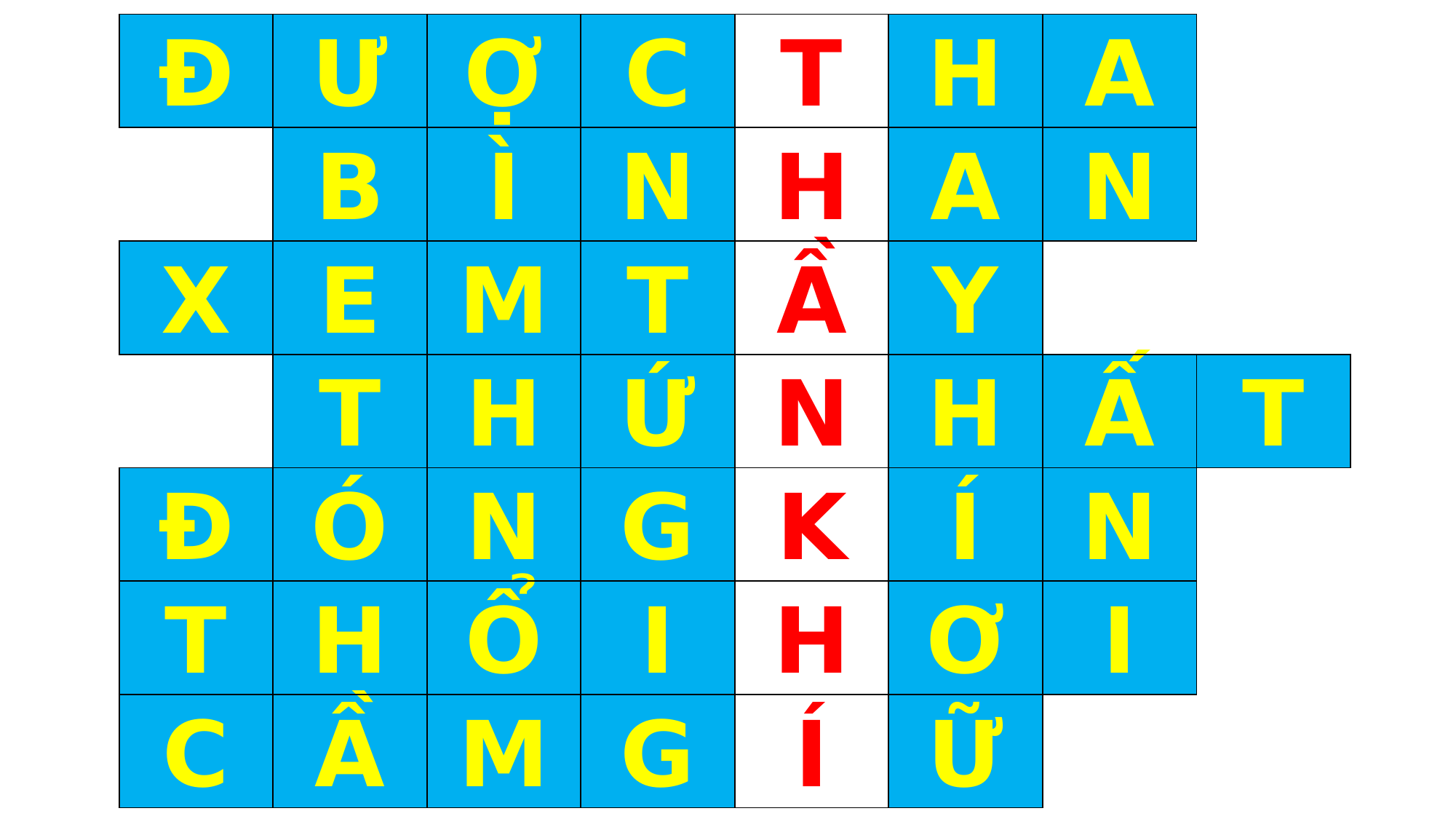

| Đ | Ư | Ợ | C | T | H | A |  |  |  |
| --- | --- | --- | --- | --- | --- | --- | --- | --- | --- |
|  | B | Ì | N | H | A | N |  |  |  |
| X | E | M | T | Ầ | Y |  |  |  |  |
|  | T | H | Ứ | N | H | Ấ | T |  |  |
| Đ | Ó | N | G | K | Í | N |  |  |  |
| T | H | Ổ | I | H | Ơ | I |  |  |  |
| C | Ầ | M | G | Í | Ữ |  |  |  |  |